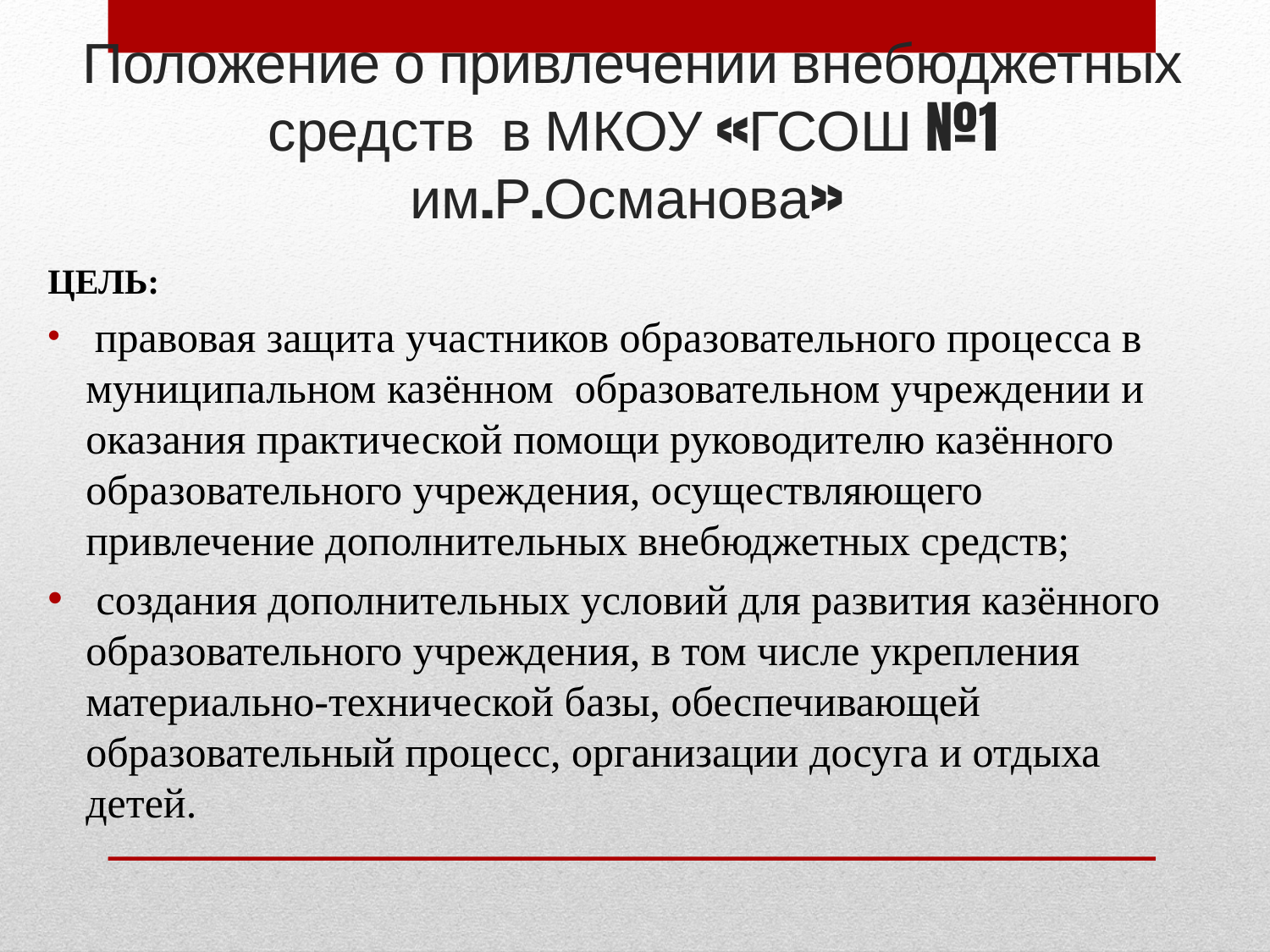

1)
# Положение о привлечении внебюджетных средств  в МКОУ «ГСОШ №1 им.Р.Османова»
ЦЕЛЬ:
 правовая защита участников образовательного процесса в муниципальном казённом  образовательном учреждении и оказания практической помощи руководителю казённого образовательного учреждения, осуществляющего привлечение дополнительных внебюджетных средств;
 создания дополнительных условий для развития казённого образовательного учреждения, в том числе укрепления  материально-технической базы, обеспечивающей образовательный процесс, организации досуга и отдыха детей.